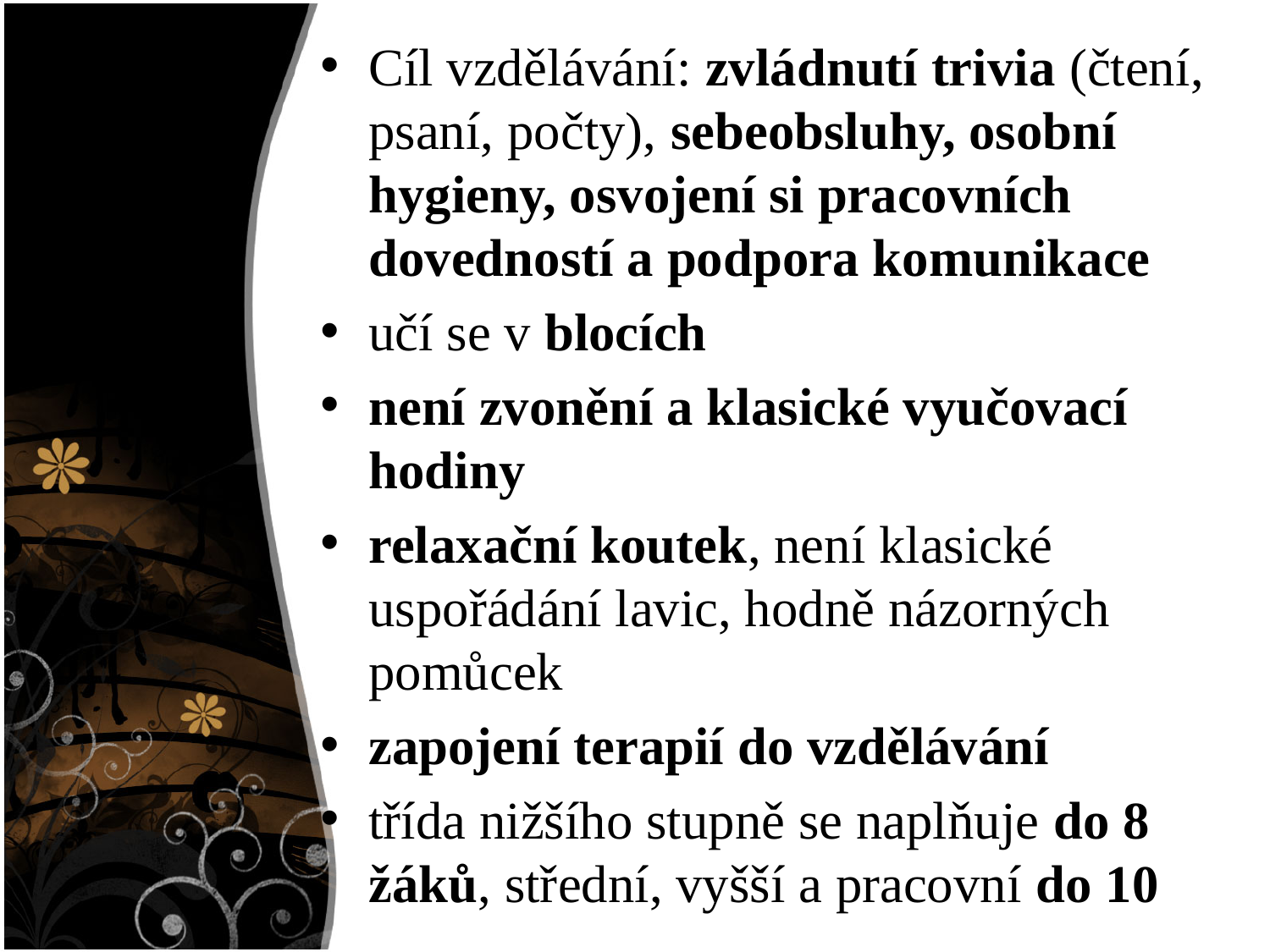

#
Cíl vzdělávání: zvládnutí trivia (čtení, psaní, počty), sebeobsluhy, osobní hygieny, osvojení si pracovních dovedností a podpora komunikace
učí se v blocích
není zvonění a klasické vyučovací hodiny
relaxační koutek, není klasické uspořádání lavic, hodně názorných pomůcek
zapojení terapií do vzdělávání
třída nižšího stupně se naplňuje do 8 žáků, střední, vyšší a pracovní do 10